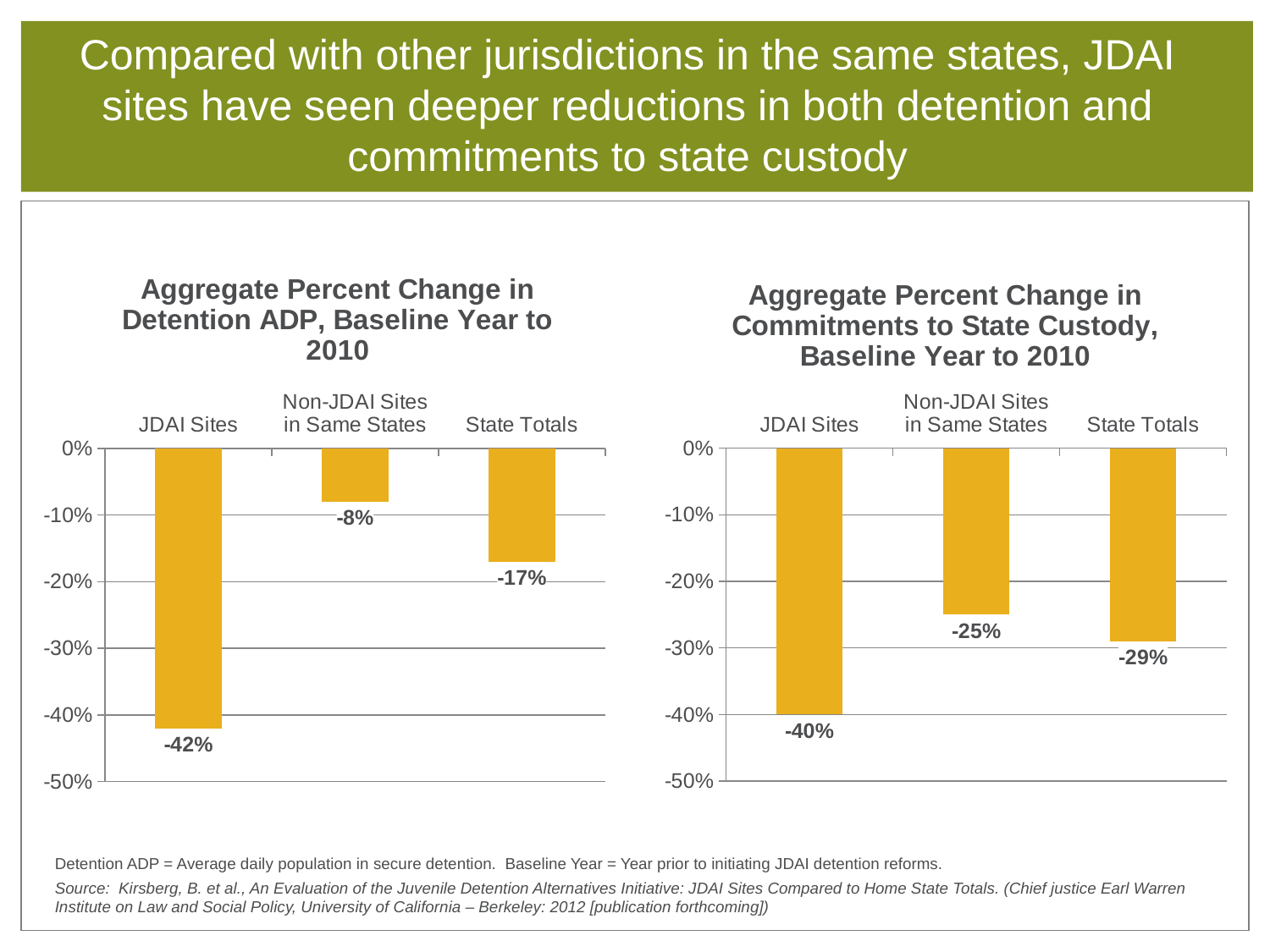

Compared with other jurisdictions in the same states, JDAI sites have seen deeper reductions in both detention and commitments to state custody

### Chart: Aggregate Percent Change in Detention ADP, Baseline Year to 2010

| Category | Series 1 |
|---|---|
| JDAI Sites | -0.42 |
| Non-JDAI Sites in Same States | -0.08 |
| State Totals | -0.17 |

### Chart: Aggregate Percent Change in Commitments to State Custody, Baseline Year to 2010

| Category | Series 1 |
|---|---|
| JDAI Sites | -0.4 |
| Non-JDAI Sites in Same States | -0.25 |
| State Totals | -0.29 |
Detention ADP = Average daily population in secure detention.  Baseline Year = Year prior to initiating JDAI detention reforms.
Source:  Kirsberg, B. et al., An Evaluation of the Juvenile Detention Alternatives Initiative: JDAI Sites Compared to Home State Totals. (Chief justice Earl Warren Institute on Law and Social Policy, University of California – Berkeley: 2012 [publication forthcoming])